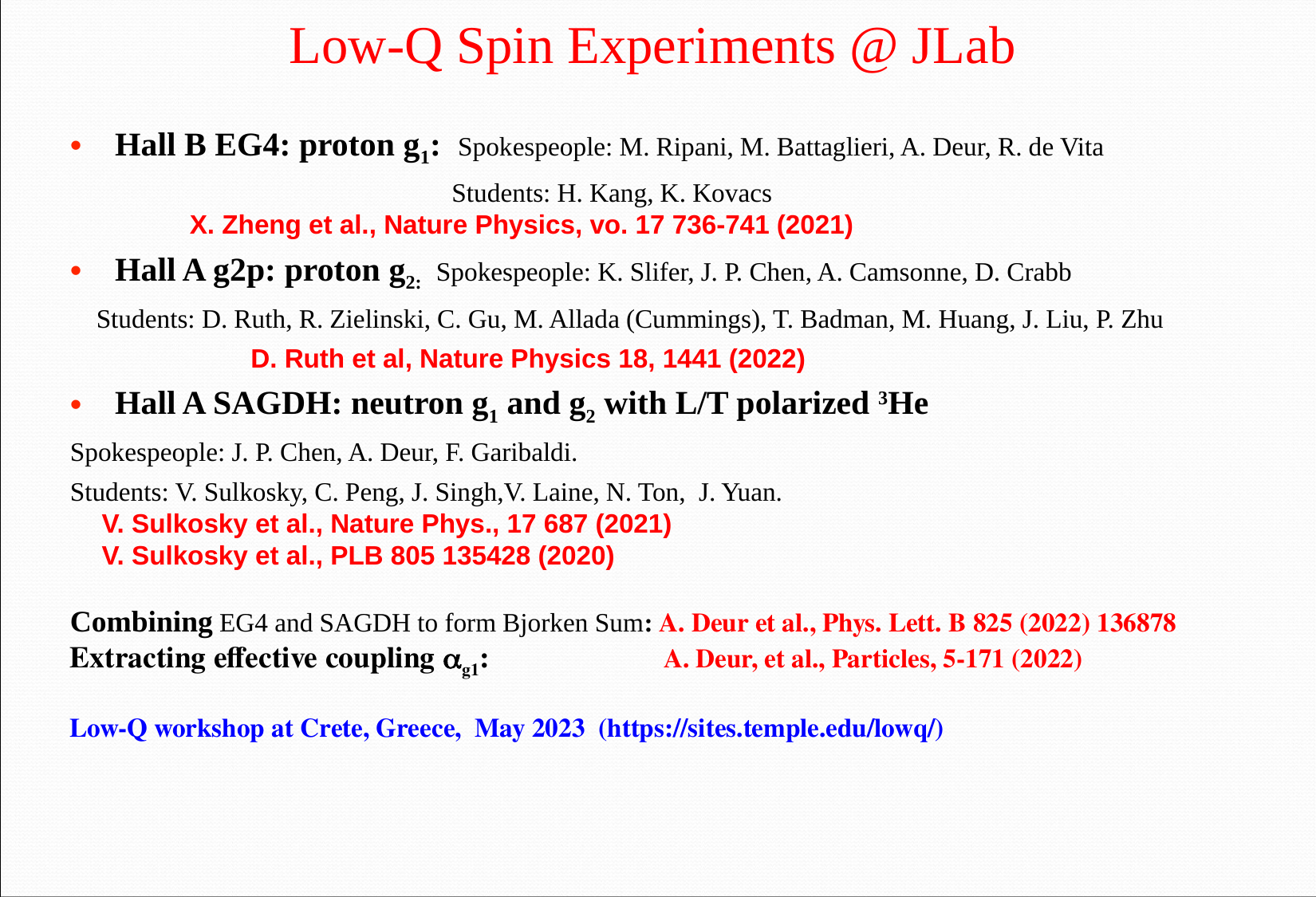

Low-Q Spin Experiments @ JLab
Hall B EG4: proton g1:  Spokespeople: M. Ripani, M. Battaglieri, A. Deur, R. de Vita
                                                          Students: H. Kang, K. Kovacs
	X. Zheng et al., Nature Physics, vo. 17 736-741 (2021)
Hall A g2p: proton g2:   Spokespeople: K. Slifer, J. P. Chen, A. Camsonne, D. Crabb
    Students: D. Ruth, R. Zielinski, C. Gu, M. Allada (Cummings), T. Badman, M. Huang, J. Liu, P. Zhu
		    D. Ruth et al, Nature Physics 18, 1441 (2022)
Hall A SAGDH: neutron g1 and g2 with L/T polarized 3He
Spokespeople: J. P. Chen, A. Deur, F. Garibaldi.
Students: V. Sulkosky, C. Peng, J. Singh,V. Laine, N. Ton,  J. Yuan.
	V. Sulkosky et al., Nature Phys., 17 687 (2021)
	V. Sulkosky et al., PLB 805 135428 (2020)

Combining EG4 and SAGDH to form Bjorken Sum: A. Deur et al., Phys. Lett. B 825 (2022) 136878
Extracting effective coupling αg1:                       A. Deur, et al., Particles, 5-171 (2022)

Low-Q workshop at Crete, Greece,  May 2023  (https://sites.temple.edu/lowq/)